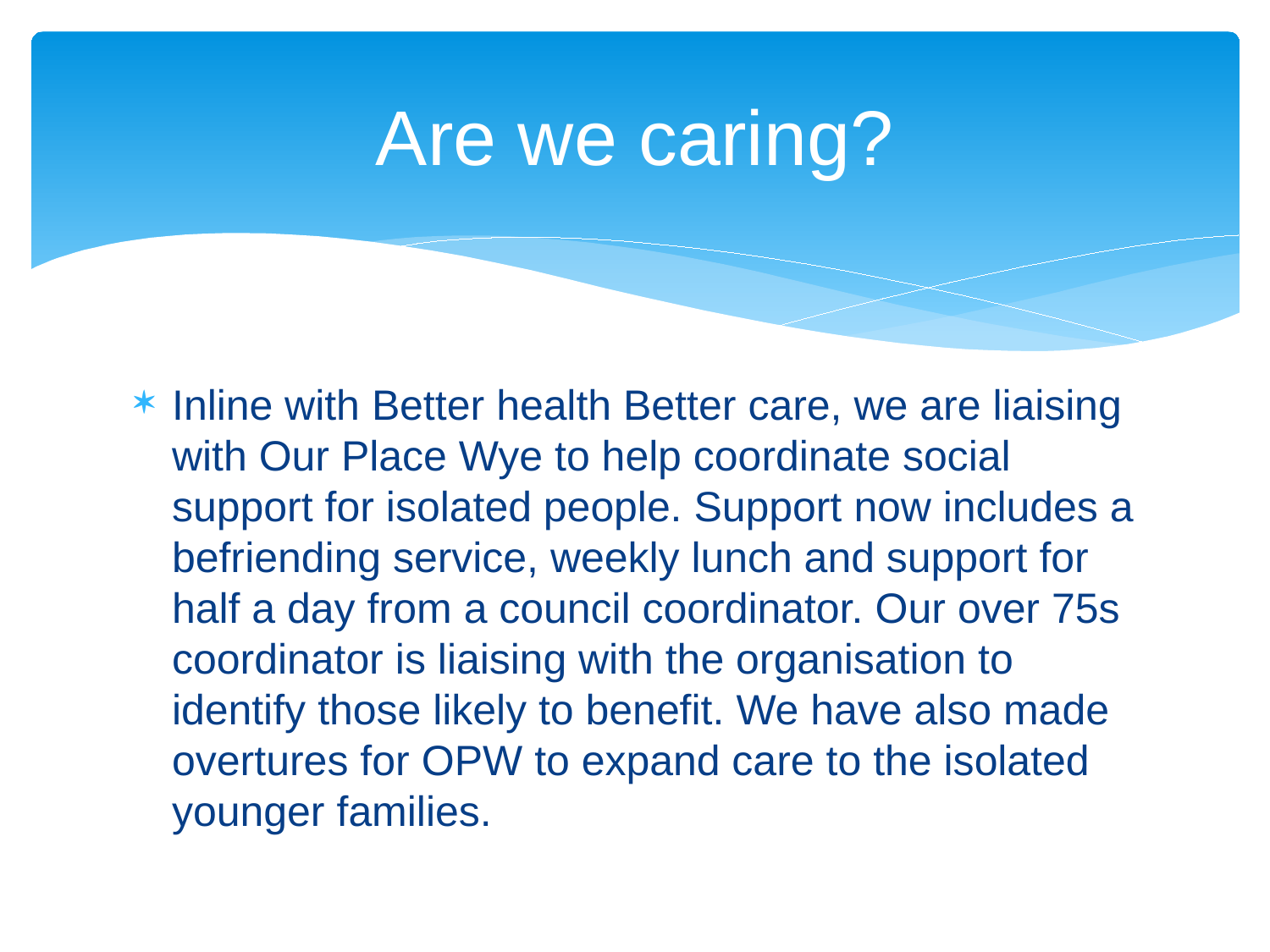

# Are we caring?
Inline with Better health Better care, we are liaising with Our Place Wye to help coordinate social support for isolated people. Support now includes a befriending service, weekly lunch and support for half a day from a council coordinator. Our over 75s coordinator is liaising with the organisation to identify those likely to benefit. We have also made overtures for OPW to expand care to the isolated younger families.